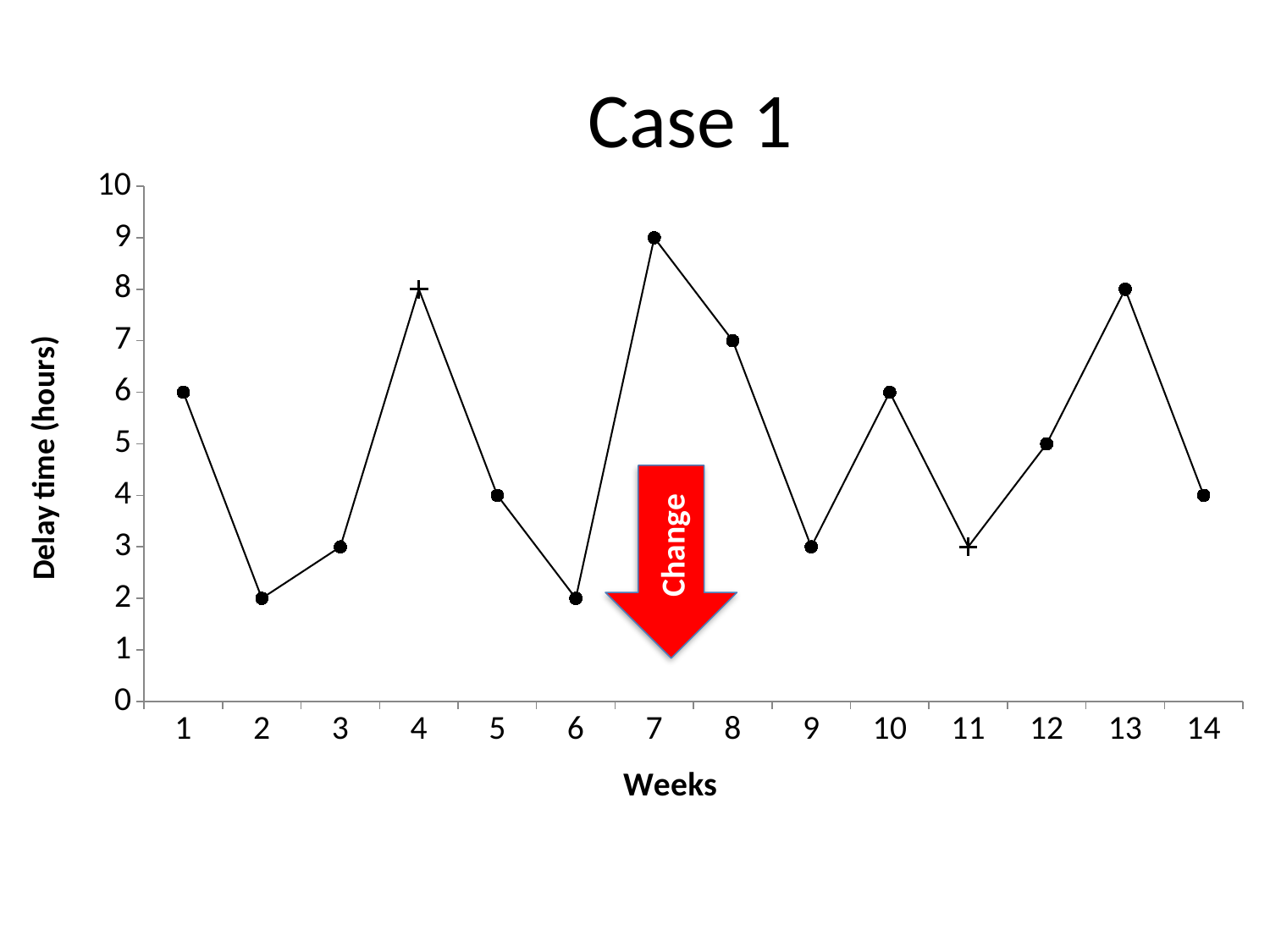

# Case 1

### Chart

| Category |  |
|---|---|
Change